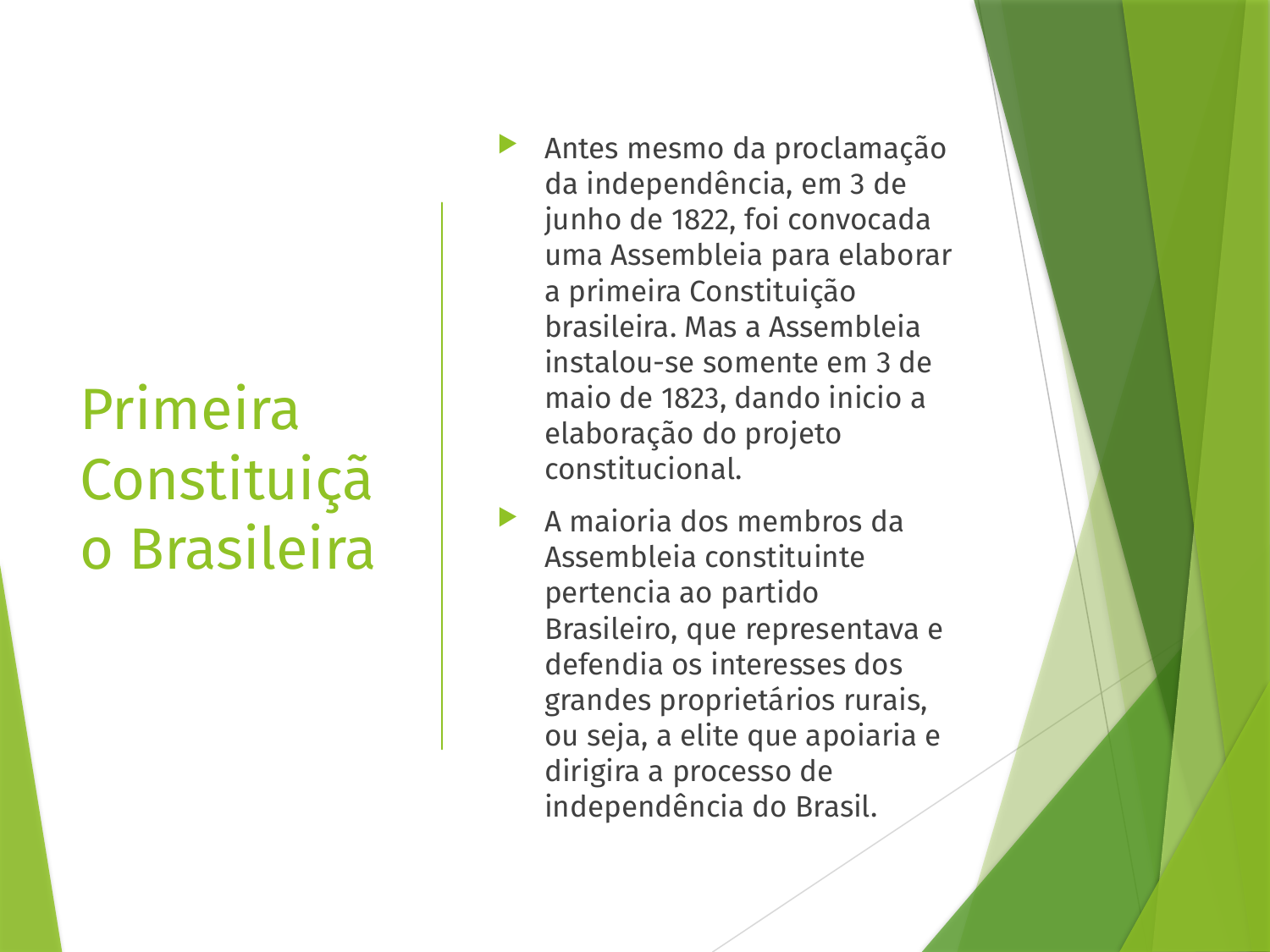

# Primeira Constituição Brasileira
Antes mesmo da proclamação da independência, em 3 de junho de 1822, foi convocada uma Assembleia para elaborar a primeira Constituição brasileira. Mas a Assembleia instalou-se somente em 3 de maio de 1823, dando inicio a elaboração do projeto constitucional.
A maioria dos membros da Assembleia constituinte pertencia ao partido Brasileiro, que representava e defendia os interesses dos grandes proprietários rurais, ou seja, a elite que apoiaria e dirigira a processo de independência do Brasil.